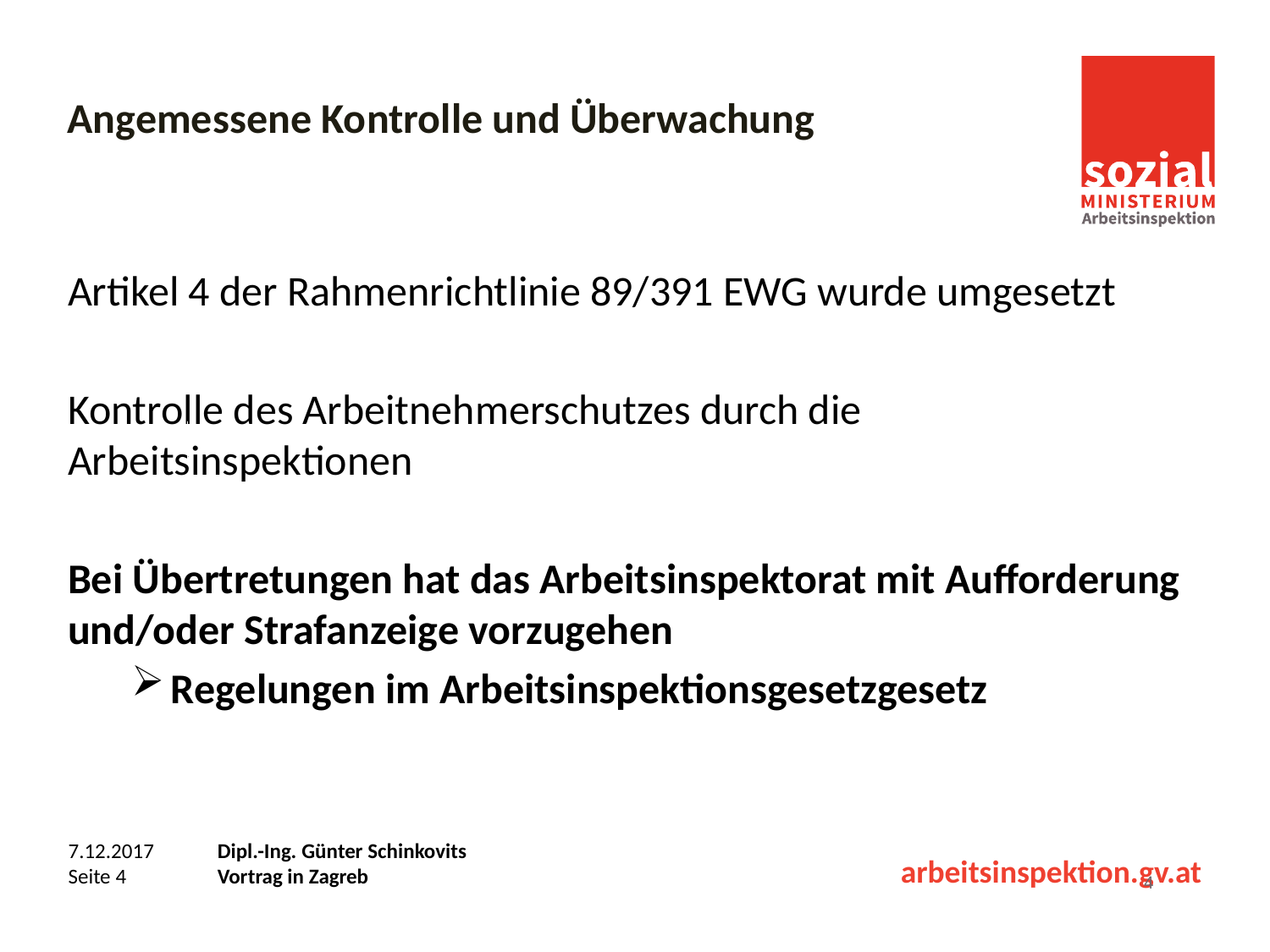

# Angemessene Kontrolle und Überwachung

Artikel 4 der Rahmenrichtlinie 89/391 EWG wurde umgesetzt

Kontrolle des Arbeitnehmerschutzes durch die Arbeitsinspektionen

Bei Übertretungen hat das Arbeitsinspektorat mit Aufforderung und/oder Strafanzeige vorzugehen
Regelungen im Arbeitsinspektionsgesetzgesetz

4